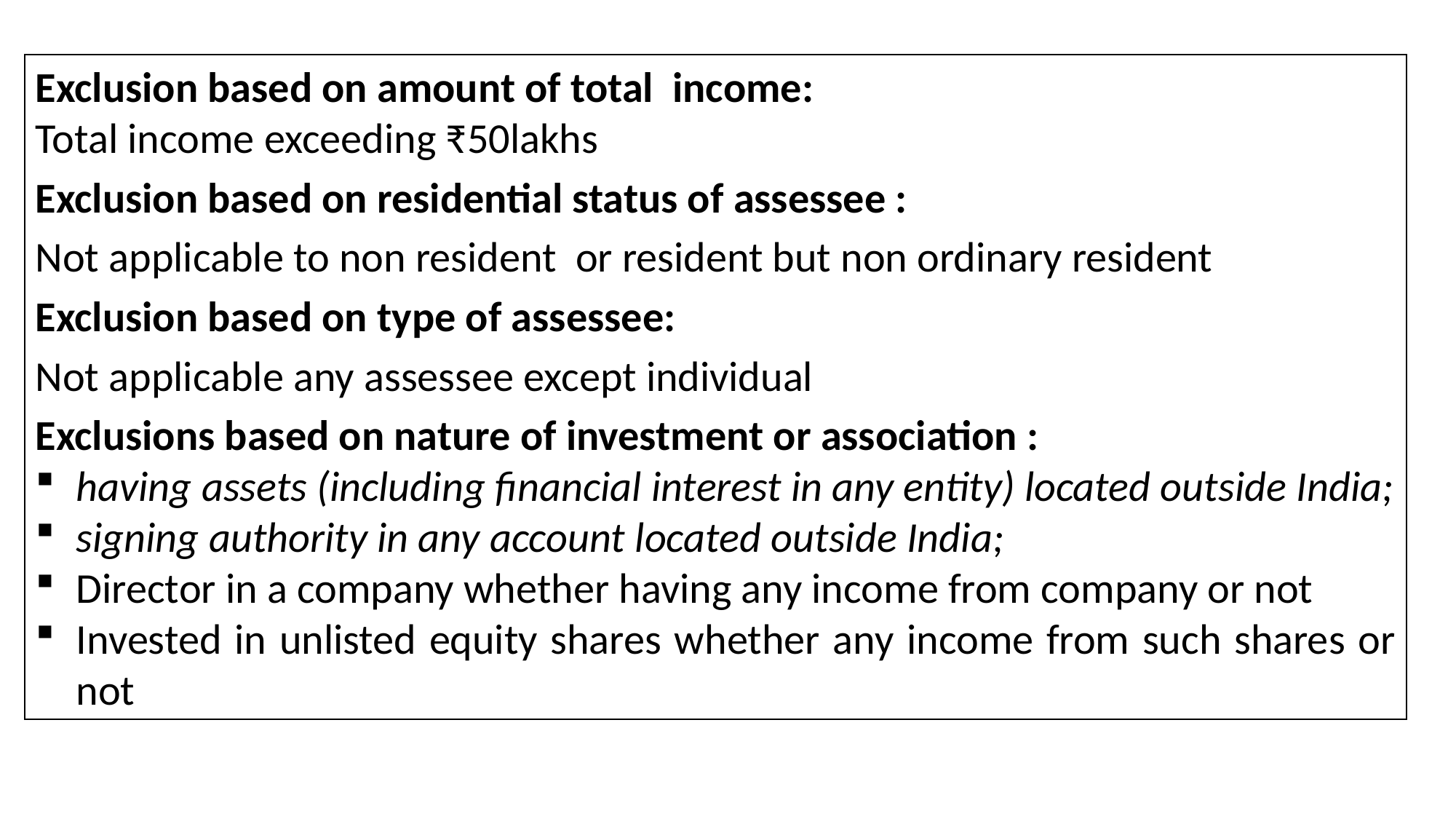

Exclusion based on amount of total  income:
Total income exceeding ₹50lakhs
Exclusion based on residential status of assessee :
Not applicable to non resident  or resident but non ordinary resident
Exclusion based on type of assessee:
Not applicable any assessee except individual
Exclusions based on nature of investment or association :
having assets (including financial interest in any entity) located outside India;
signing authority in any account located outside India;
Director in a company whether having any income from company or not
Invested in unlisted equity shares whether any income from such shares or not